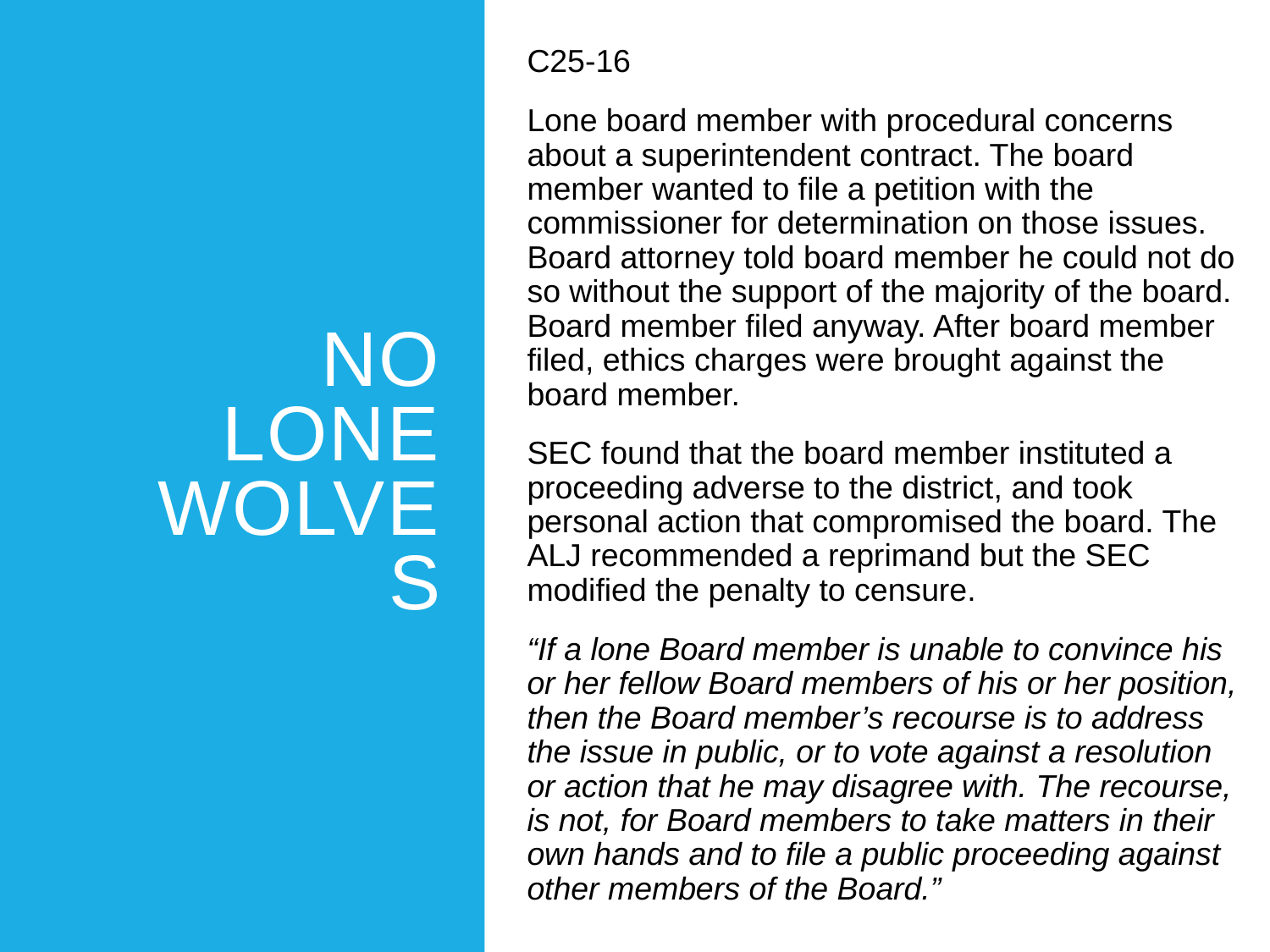

C25-16
Lone board member with procedural concerns about a superintendent contract. The board member wanted to file a petition with the commissioner for determination on those issues. Board attorney told board member he could not do so without the support of the majority of the board. Board member filed anyway. After board member filed, ethics charges were brought against the board member.
SEC found that the board member instituted a proceeding adverse to the district, and took personal action that compromised the board. The ALJ recommended a reprimand but the SEC modified the penalty to censure.
“If a lone Board member is unable to convince his or her fellow Board members of his or her position, then the Board member’s recourse is to address the issue in public, or to vote against a resolution or action that he may disagree with. The recourse, is not, for Board members to take matters in their own hands and to file a public proceeding against other members of the Board.”
# No lone wolves